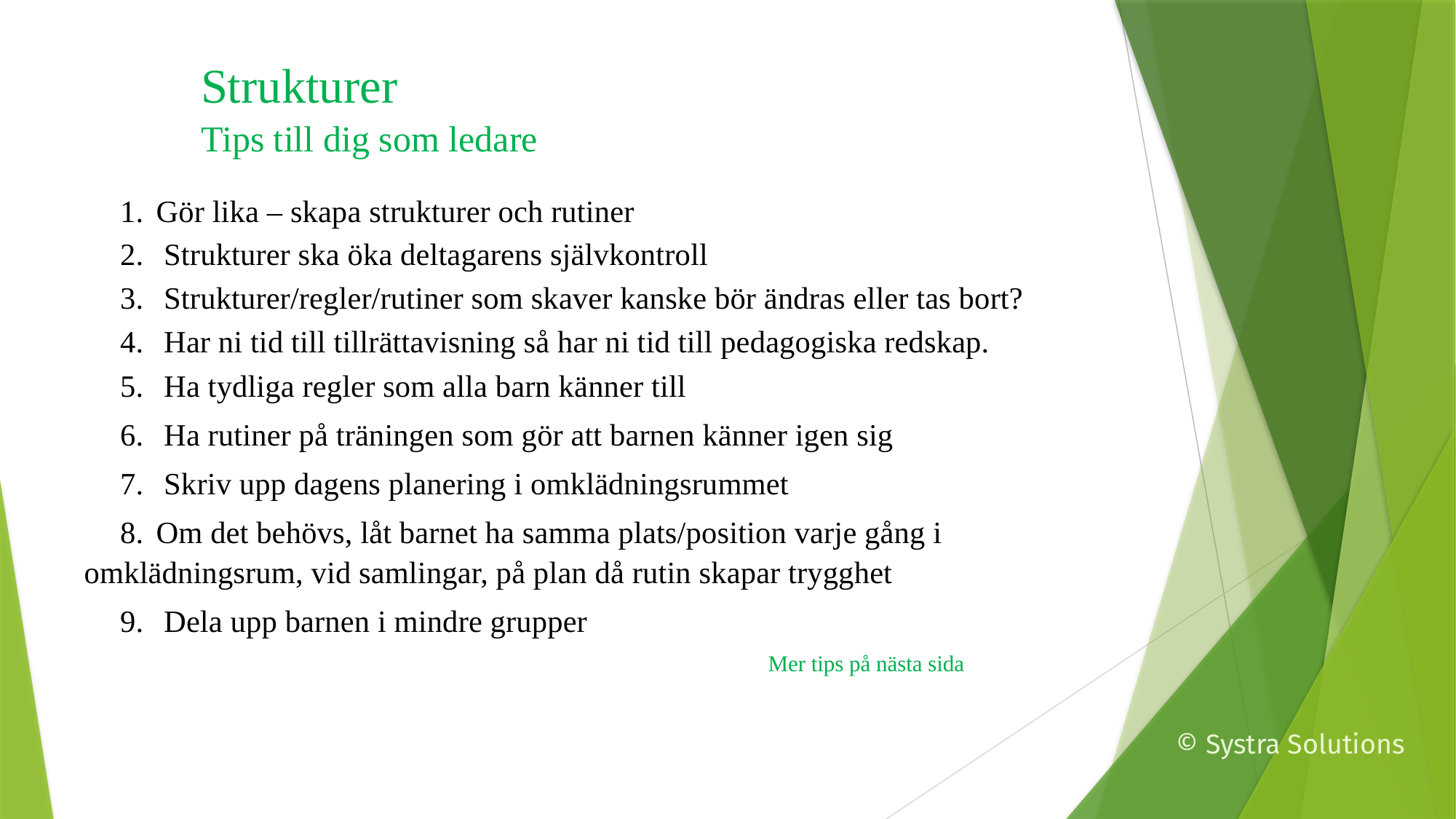

Strukturer
# Tips till dig som ledare
	1. 	Gör lika – skapa strukturer och rutiner
	2.	 Strukturer ska öka deltagarens självkontroll
	3.	 Strukturer/regler/rutiner som skaver kanske bör ändras eller tas bort?
	4.	 Har ni tid till tillrättavisning så har ni tid till pedagogiska redskap.
	5.	 Ha tydliga regler som alla barn känner till
	6.	 Ha rutiner på träningen som gör att barnen känner igen sig
	7.	 Skriv upp dagens planering i omklädningsrummet
	8. 	Om det behövs, låt barnet ha samma plats/position varje gång i  			       omklädningsrum, vid samlingar, på plan då rutin skapar trygghet
	9.	 Dela upp barnen i mindre grupper
                                                                                                                                                                                     Mer tips på nästa sida
© Systra Solutions